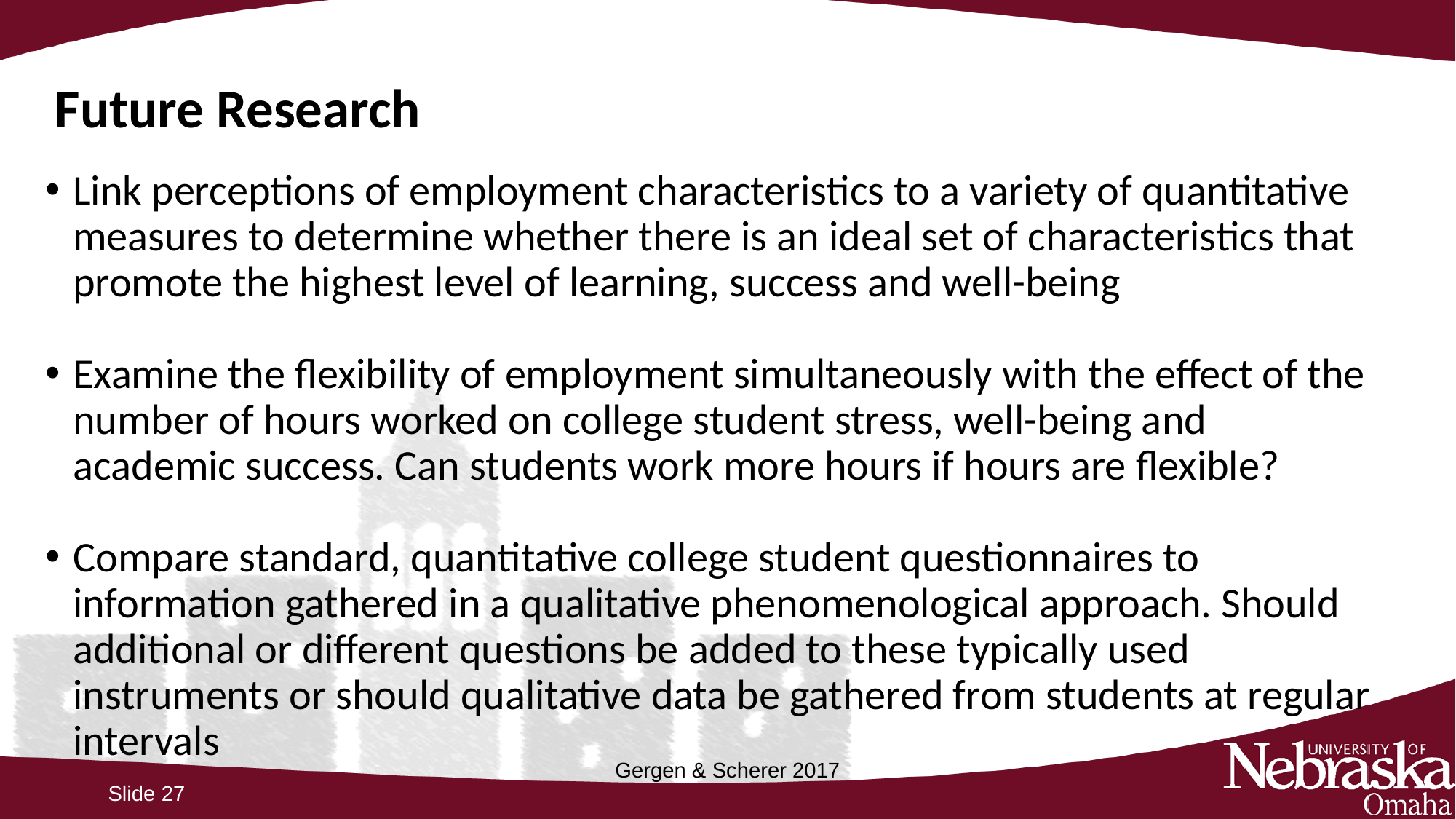

# Future Research
Link perceptions of employment characteristics to a variety of quantitative measures to determine whether there is an ideal set of characteristics that promote the highest level of learning, success and well-being

Examine the flexibility of employment simultaneously with the effect of the number of hours worked on college student stress, well-being and academic success. Can students work more hours if hours are flexible?

Compare standard, quantitative college student questionnaires to information gathered in a qualitative phenomenological approach. Should additional or different questions be added to these typically used instruments or should qualitative data be gathered from students at regular intervals

Gergen & Scherer 2017
Slide 27